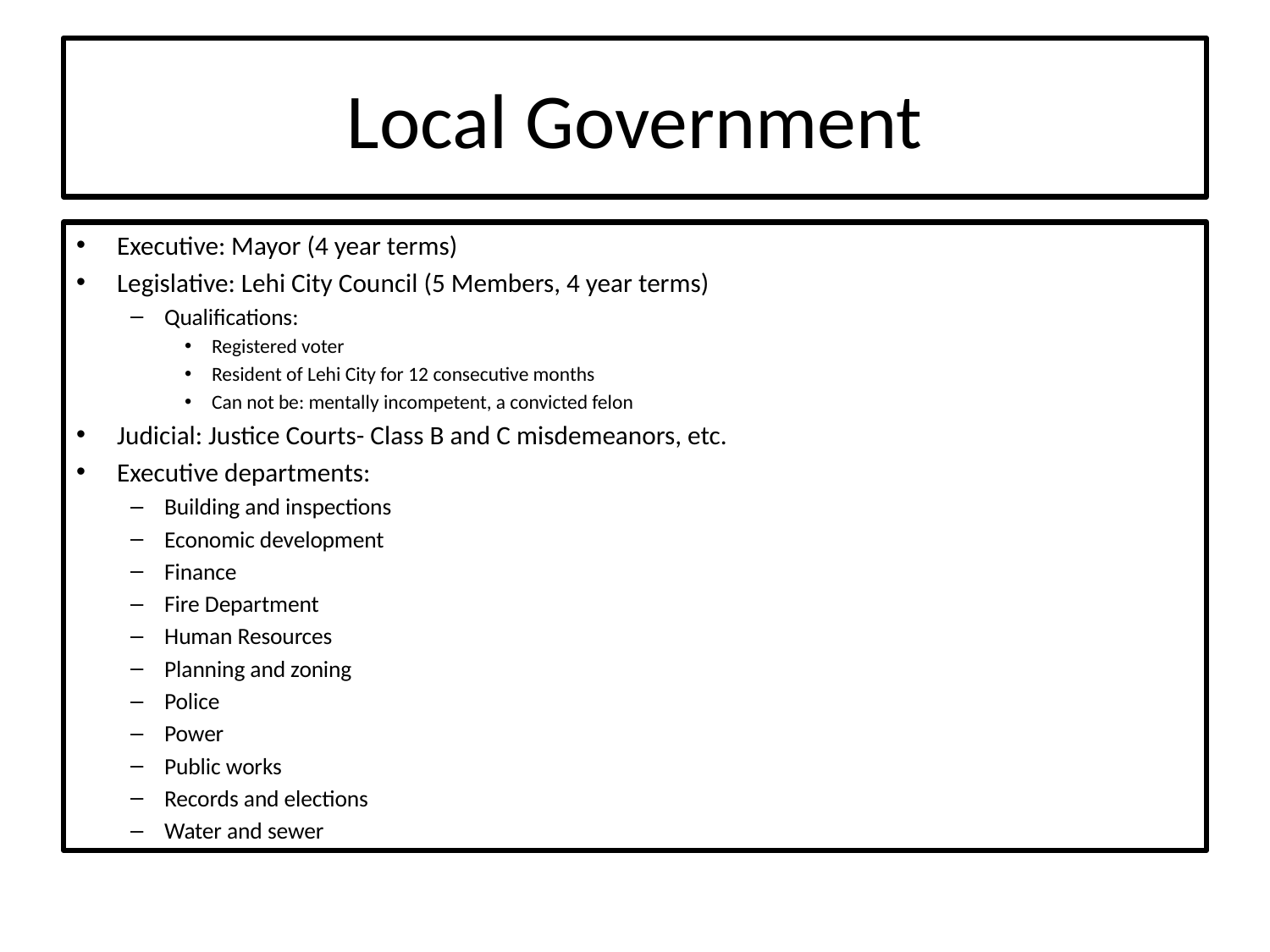

# Local Government
Executive: Mayor (4 year terms)
Legislative: Lehi City Council (5 Members, 4 year terms)
Qualifications:
Registered voter
Resident of Lehi City for 12 consecutive months
Can not be: mentally incompetent, a convicted felon
Judicial: Justice Courts- Class B and C misdemeanors, etc.
Executive departments:
Building and inspections
Economic development
Finance
Fire Department
Human Resources
Planning and zoning
Police
Power
Public works
Records and elections
Water and sewer